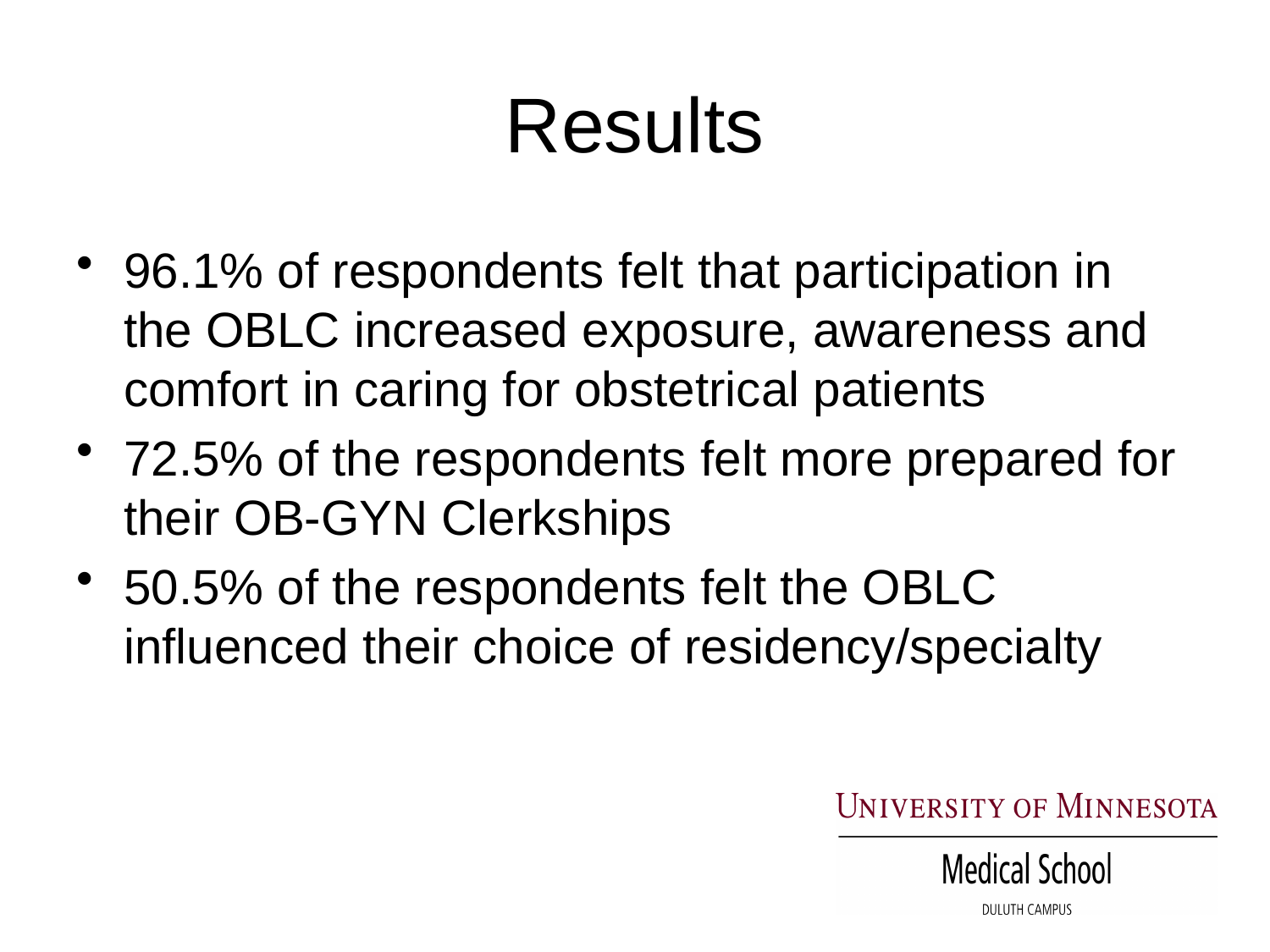

# Results
96.1% of respondents felt that participation in the OBLC increased exposure, awareness and comfort in caring for obstetrical patients
72.5% of the respondents felt more prepared for their OB-GYN Clerkships
50.5% of the respondents felt the OBLC influenced their choice of residency/specialty